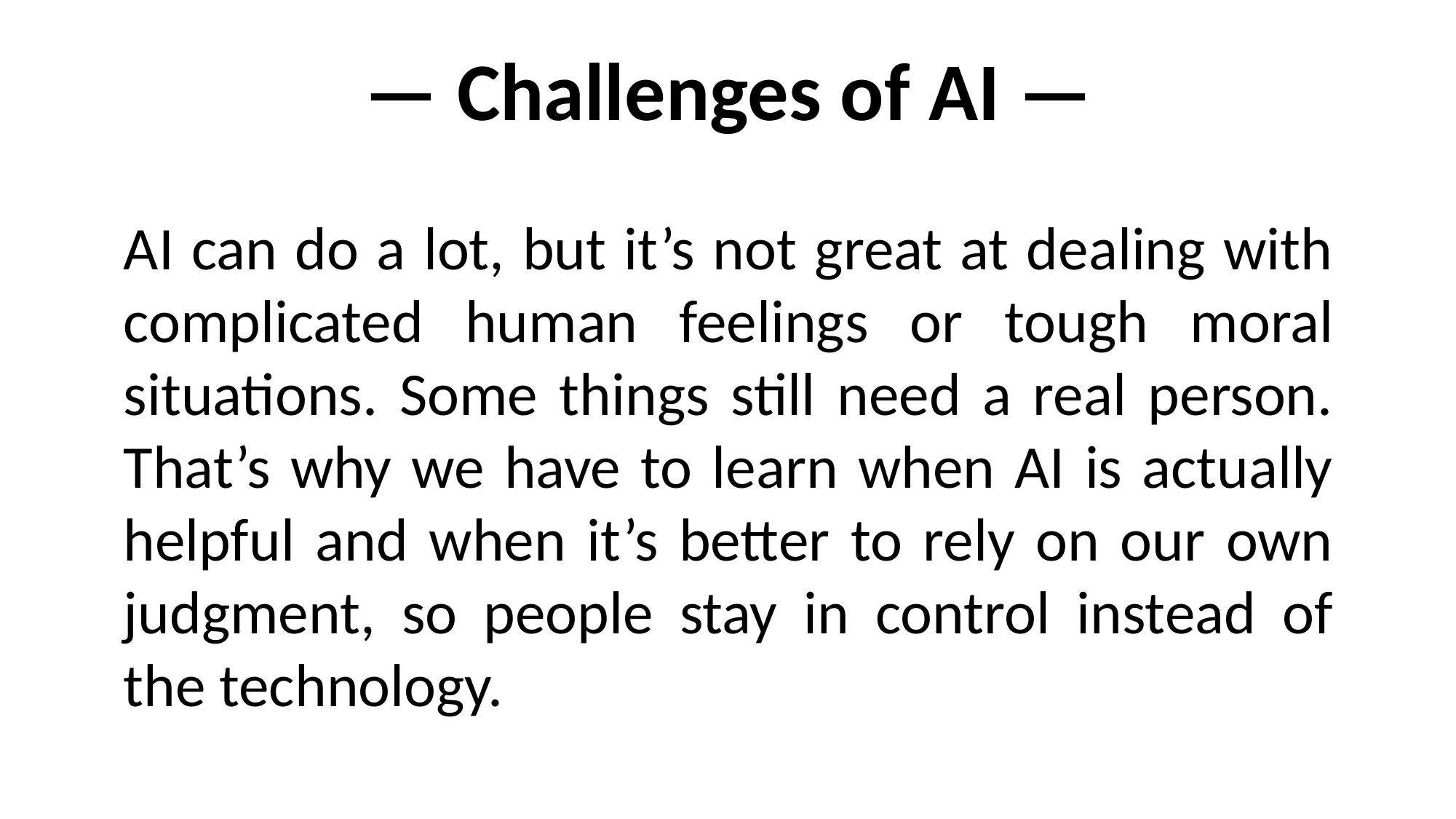

— Challenges of AI —

AI can do a lot, but it’s not great at dealing with complicated human feelings or tough moral situations. Some things still need a real person. That’s why we have to learn when AI is actually helpful and when it’s better to rely on our own judgment, so people stay in control instead of the technology.